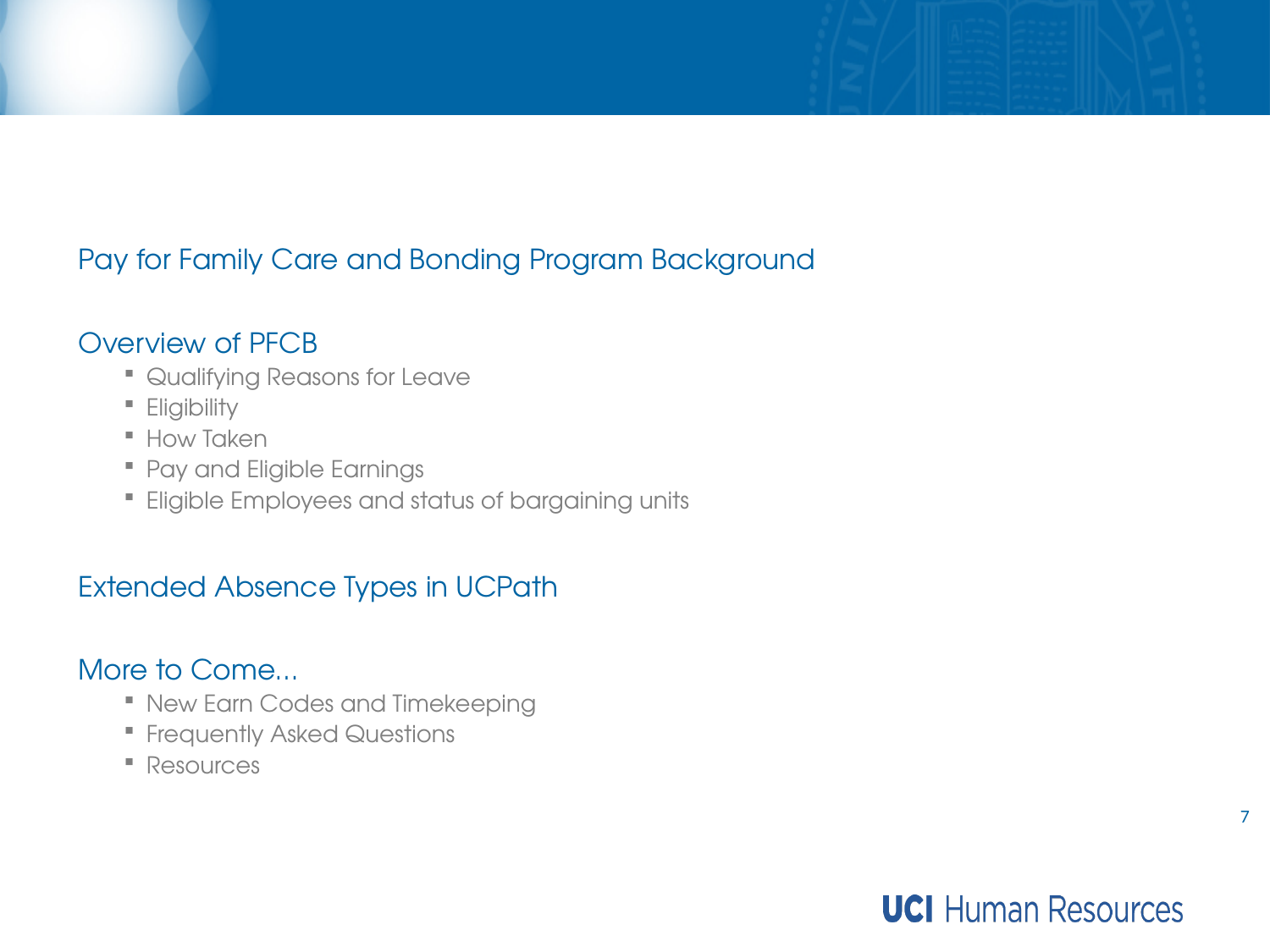

# Agenda
Pay for Family Care and Bonding Program Background

Overview of PFCB
Qualifying Reasons for Leave
Eligibility
How Taken
Pay and Eligible Earnings
Eligible Employees and status of bargaining units

Extended Absence Types in UCPath

More to Come…
New Earn Codes and Timekeeping
Frequently Asked Questions
Resources

7